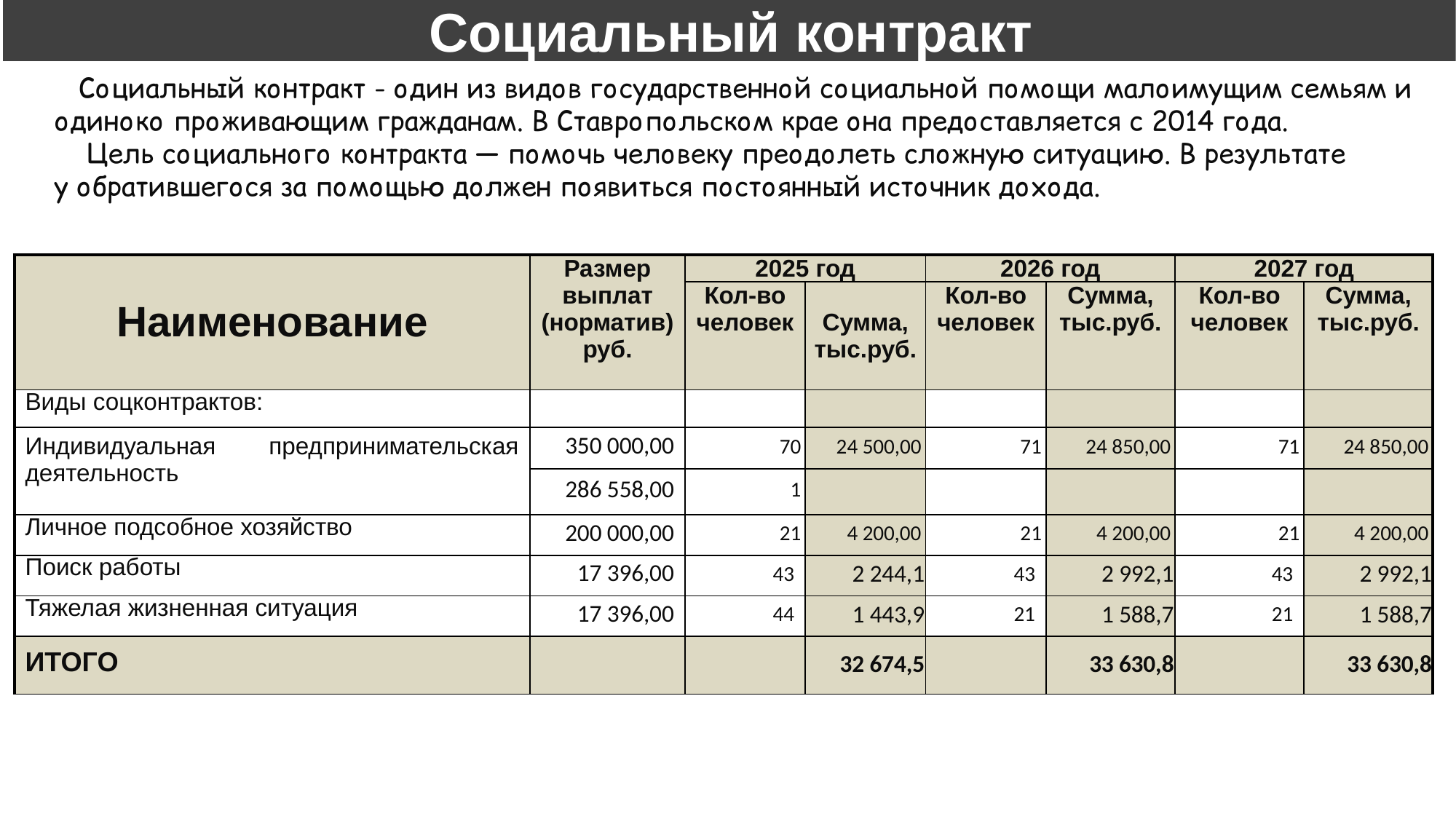

# Социальный контракт
   Социальный контракт - один из видов государственной социальной помощи малоимущим семьям и
одиноко проживающим гражданам. В Ставропольском крае она предоставляется с 2014 года.
    Цель социального контракта — помочь человеку преодолеть сложную ситуацию. В результате
у обратившегося за помощью должен появиться постоянный источник дохода.
| Наименование | Размер выплат (норматив) руб. | 2025 год |  | 2026 год |  | 2027 год |  |
| --- | --- | --- | --- | --- | --- | --- | --- |
|  |  | Кол-во человек | Сумма, тыс.руб. | Кол-во человек | Сумма, тыс.руб. | Кол-во человек | Сумма, тыс.руб. |
| Виды соцконтрактов: |  |  |  |  |  |  |  |
| Индивидуальная предпринимательская деятельность | 350 000,00 | 70 | 24 500,00 | 71 | 24 850,00 | 71 | 24 850,00 |
|  | 286 558,00 | 1 |  |  |  |  |  |
| Личное подсобное хозяйство | 200 000,00 | 21 | 4 200,00 | 21 | 4 200,00 | 21 | 4 200,00 |
| Поиск работы | 17 396,00 | 43 | 2 244,1 | 43 | 2 992,1 | 43 | 2 992,1 |
| Тяжелая жизненная ситуация | 17 396,00 | 44 | 1 443,9 | 21 | 1 588,7 | 21 | 1 588,7 |
| ИТОГО |  |  | 32 674,5 |  | 33 630,8 |  | 33 630,8 |